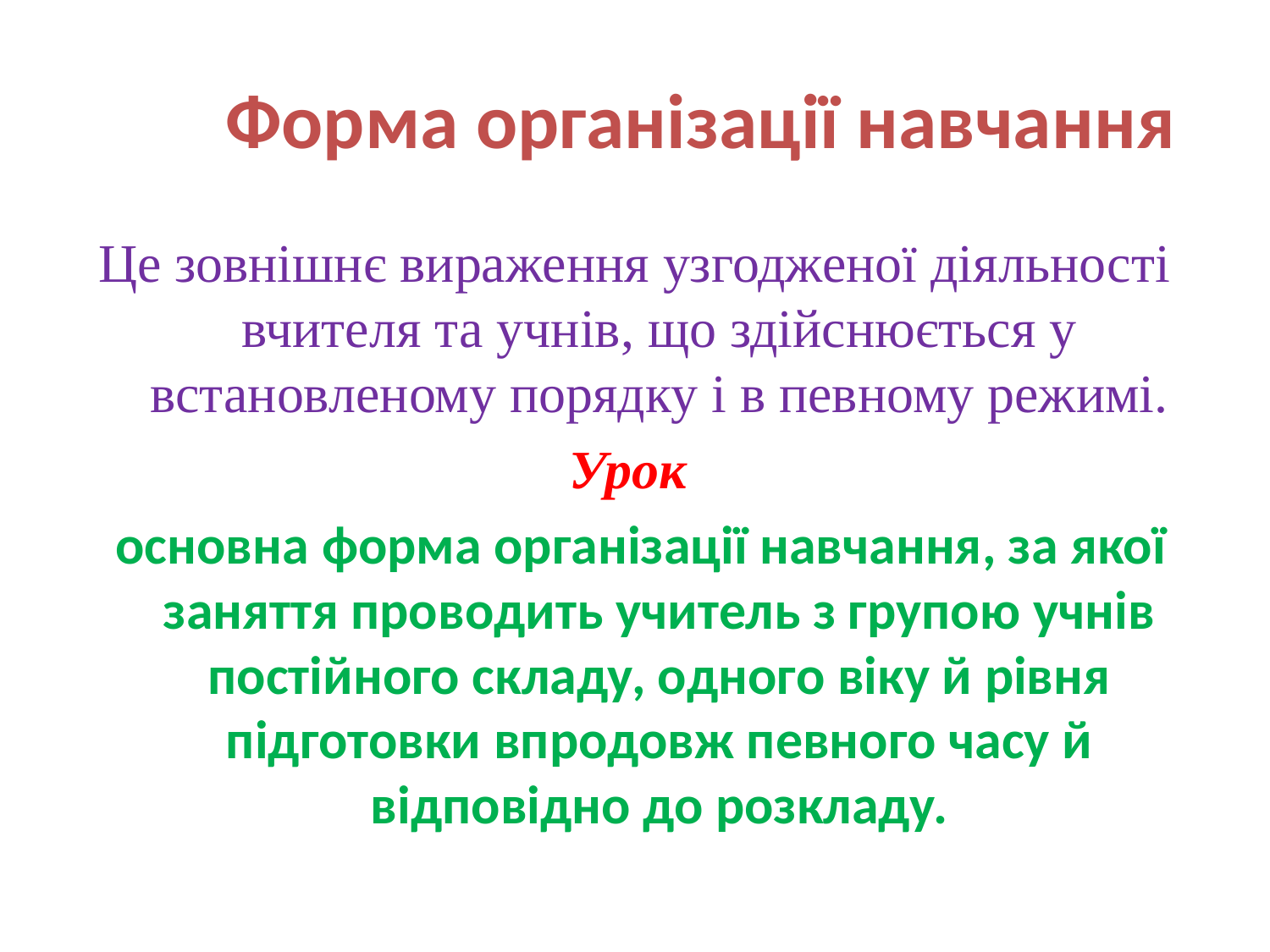

# Форма організації навчання
Це зовнішнє вираження узгодженої діяльності вчителя та учнів, що здійснюється у встановленому порядку і в певному режимі.
Урок
 основна форма організації навчання, за якої заняття проводить учитель з групою учнів постійного складу, одного віку й рівня підготовки впродовж певного часу й відповідно до розкладу.